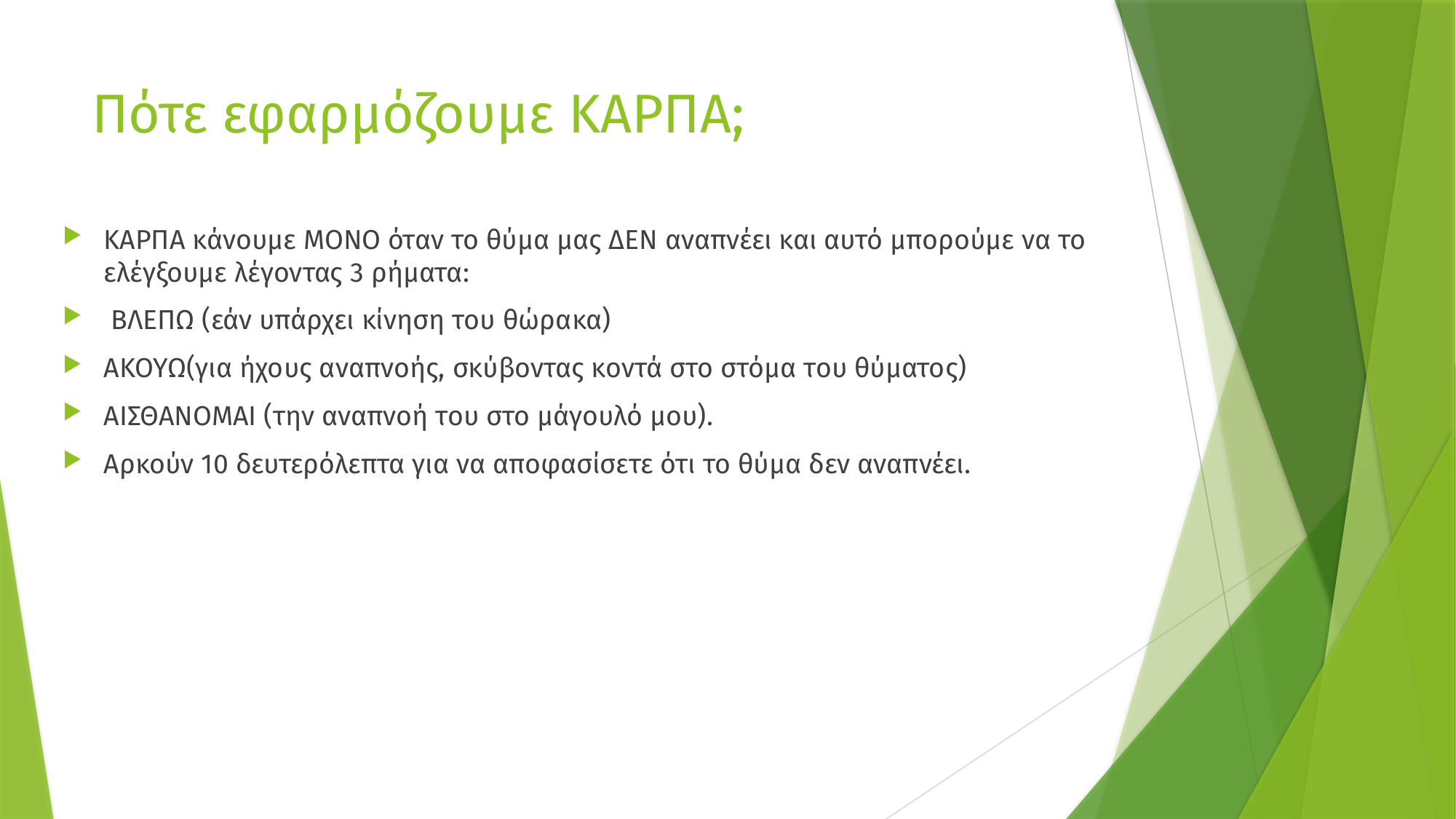

# Πότε εφαρμόζουμε ΚΑΡΠΑ;
ΚΑΡΠΑ κάνουμε ΜΟΝΟ όταν το θύμα μας ΔΕΝ αναπνέει και αυτό μπορούμε να το ελέγξουμε λέγοντας 3 ρήματα:
 ΒΛΕΠΩ (εάν υπάρχει κίνηση του θώρακα)
ΑΚΟΥΩ(για ήχους αναπνοής, σκύβοντας κοντά στο στόμα του θύματος)
ΑΙΣΘΑΝΟΜΑΙ (την αναπνοή του στο μάγουλό μου).
Αρκούν 10 δευτερόλεπτα για να αποφασίσετε ότι το θύμα δεν αναπνέει.